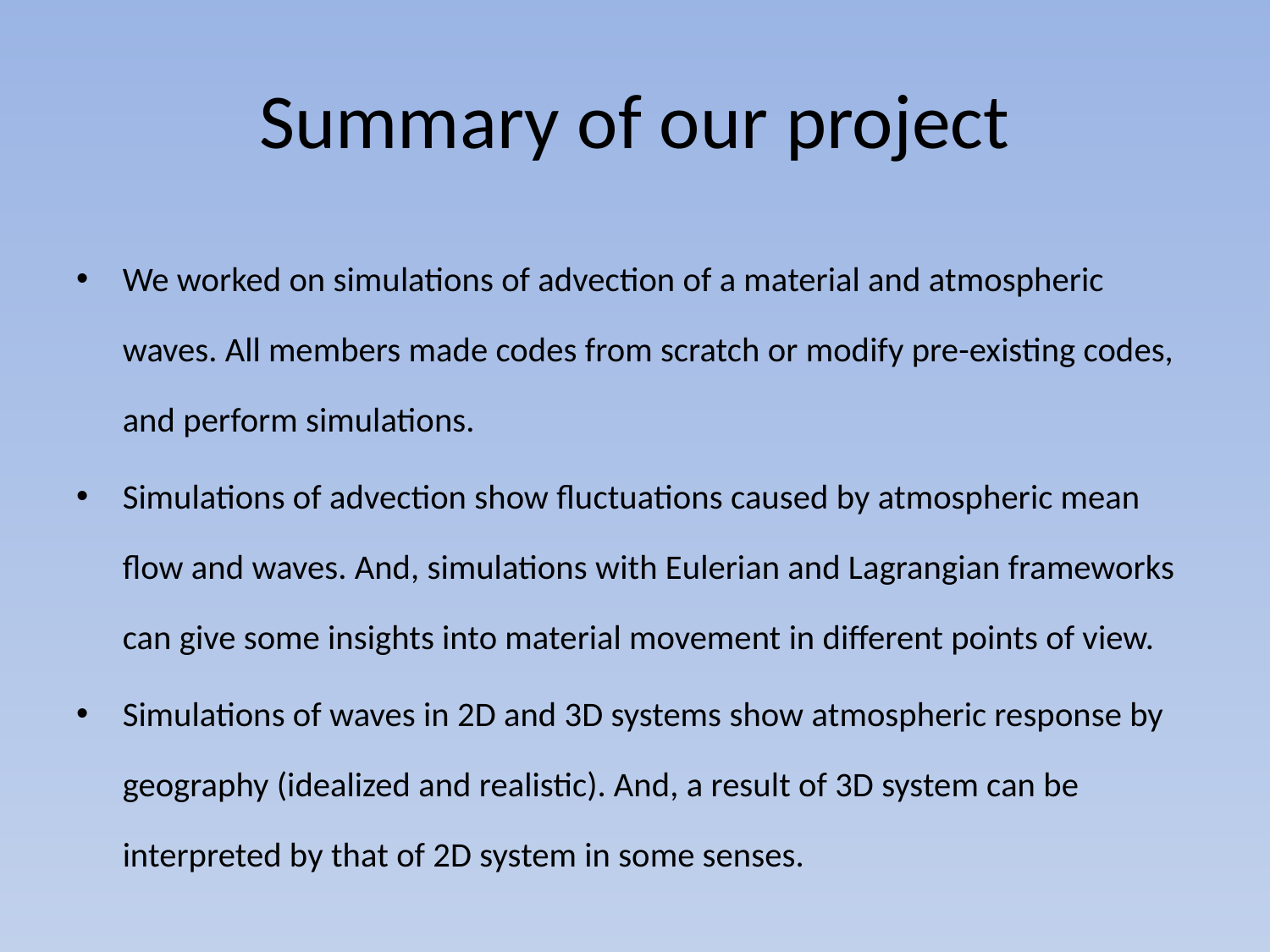

# Summary of our project
We worked on simulations of advection of a material and atmospheric waves. All members made codes from scratch or modify pre-existing codes, and perform simulations.
Simulations of advection show fluctuations caused by atmospheric mean flow and waves. And, simulations with Eulerian and Lagrangian frameworks can give some insights into material movement in different points of view.
Simulations of waves in 2D and 3D systems show atmospheric response by geography (idealized and realistic). And, a result of 3D system can be interpreted by that of 2D system in some senses.